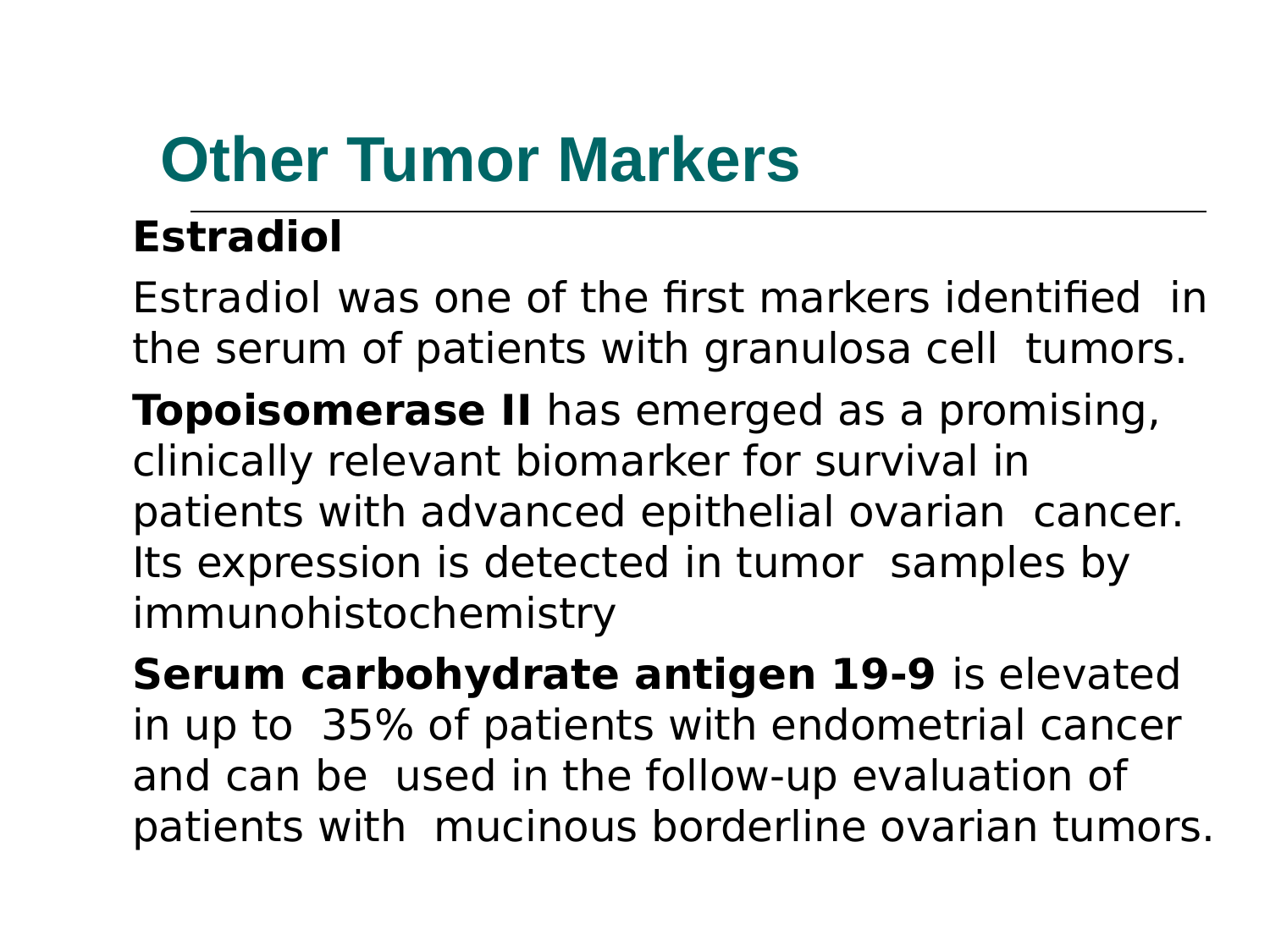

# Other Tumor Markers
Estradiol
Estradiol was one of the first markers identified  in the serum of patients with granulosa cell  tumors.
Topoisomerase II has emerged as a promising,  clinically relevant biomarker for survival in  patients with advanced epithelial ovarian  cancer. Its expression is detected in tumor  samples by immunohistochemistry
Serum carbohydrate antigen 19-9 is elevated in up to  35% of patients with endometrial cancer and can be  used in the follow-up evaluation of patients with  mucinous borderline ovarian tumors.